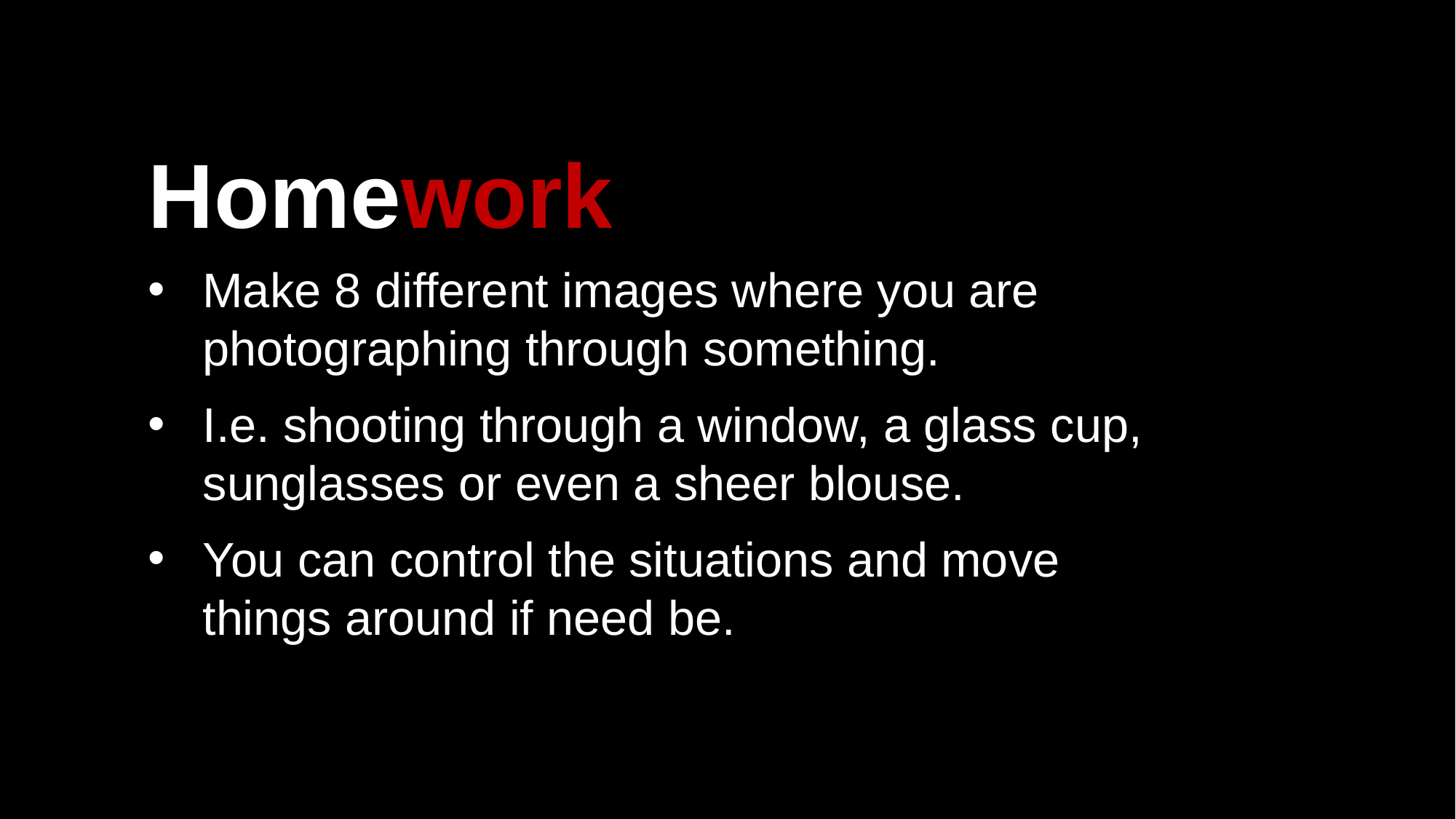

# Homework
Make 8 different images where you are photographing through something.
I.e. shooting through a window, a glass cup, sunglasses or even a sheer blouse.
You can control the situations and move things around if need be.